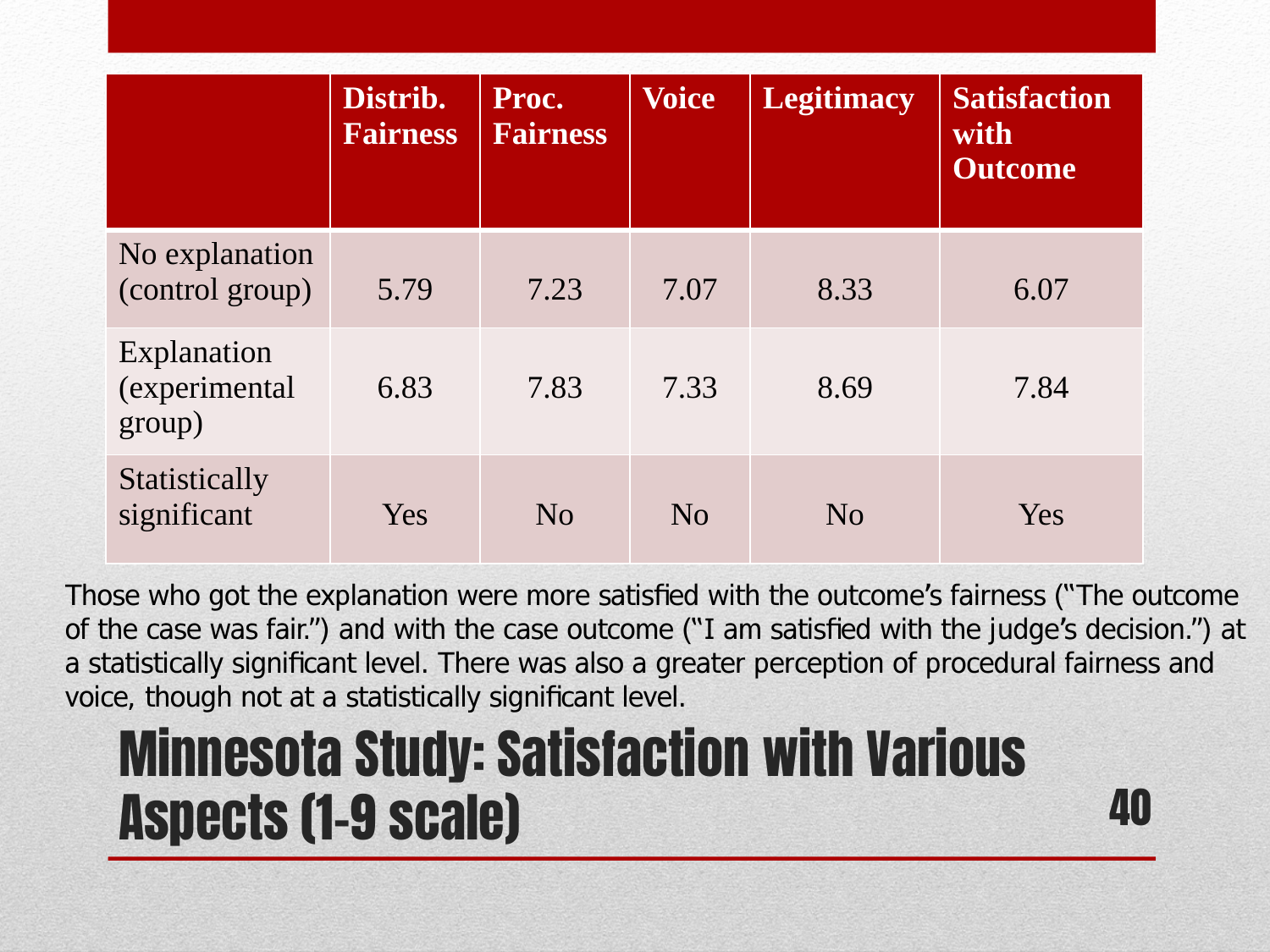

|  | Distrib. Fairness | Proc. Fairness | Voice | Legitimacy | Satisfaction with Outcome |
| --- | --- | --- | --- | --- | --- |
| No explanation (control group) | 5.79 | 7.23 | 7.07 | 8.33 | 6.07 |
| Explanation (experimental group) | 6.83 | 7.83 | 7.33 | 8.69 | 7.84 |
| Statistically significant | Yes | No | No | No | Yes |
Those who got the explanation were more satisfied with the outcome’s fairness (“The outcome of the case was fair.”) and with the case outcome (“I am satisfied with the judge’s decision.”) at a statistically significant level. There was also a greater perception of procedural fairness and voice, though not at a statistically significant level.
# Minnesota Study: Satisfaction with Various Aspects (1-9 scale)
40